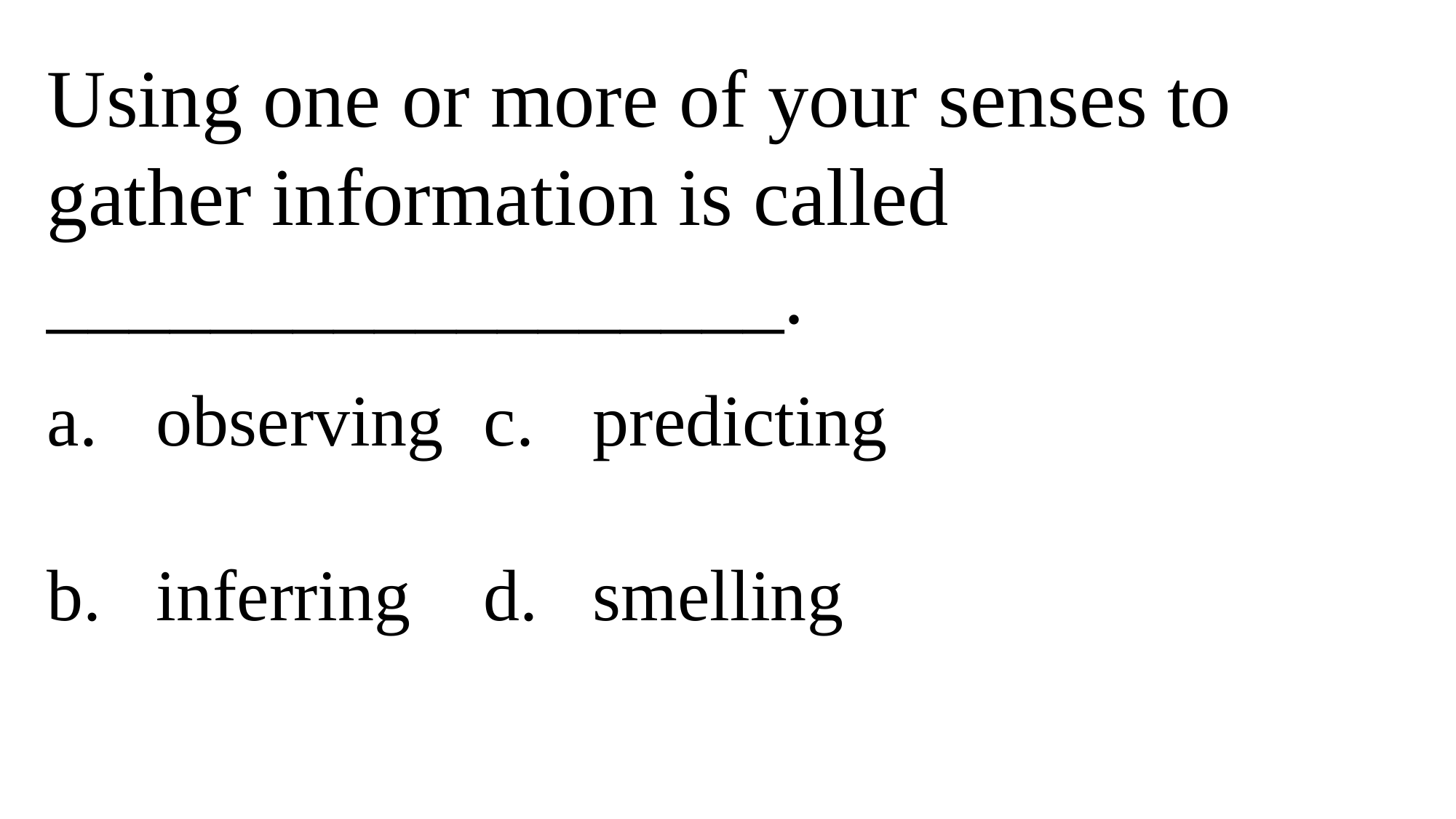

Using one or more of your senses to gather information is called __________________.

observing	c.	predicting

b.	inferring	d.	smelling